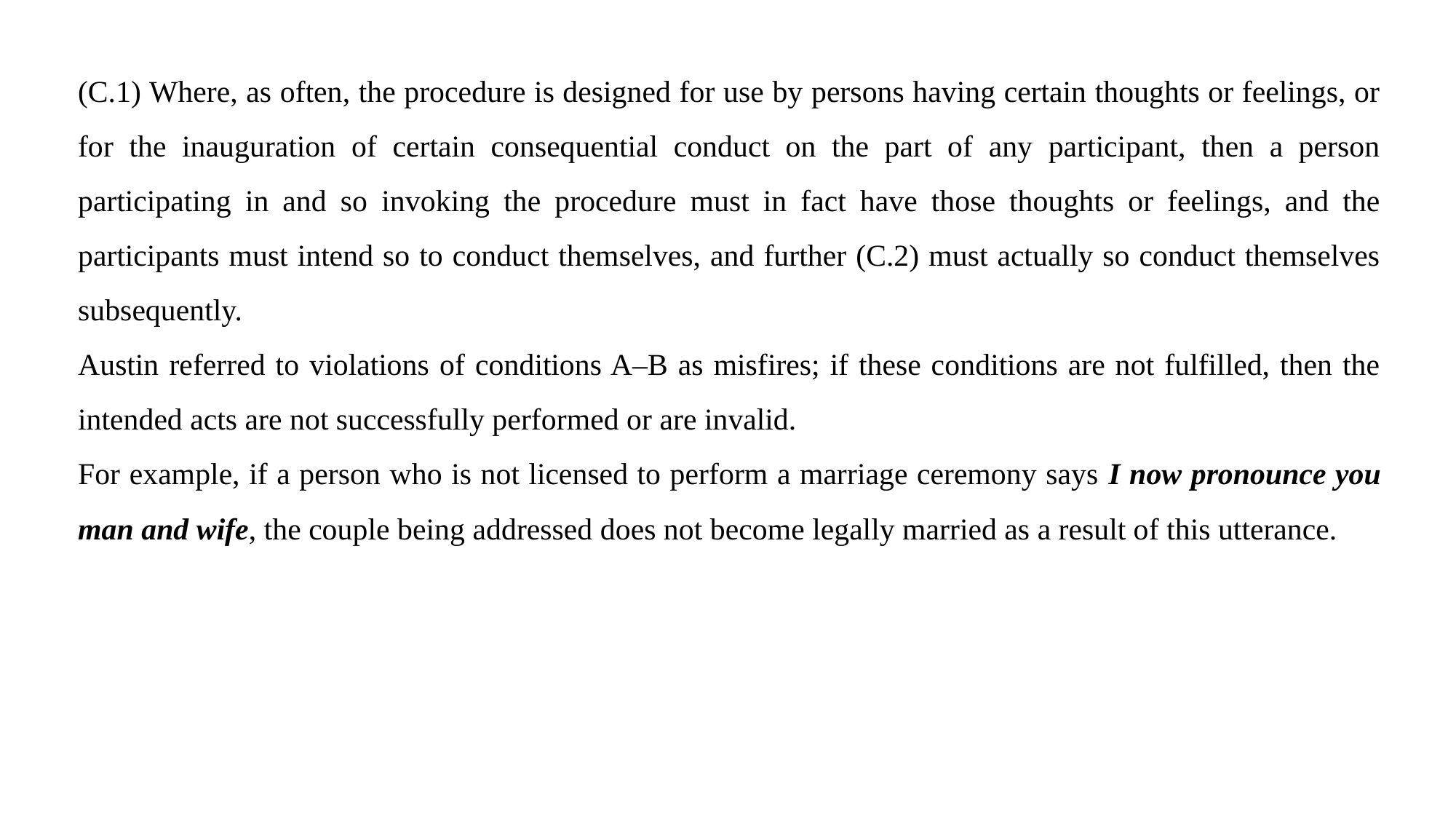

(C.1) Where, as often, the procedure is designed for use by persons having certain thoughts or feelings, or for the inauguration of certain consequential conduct on the part of any participant, then a person participating in and so invoking the procedure must in fact have those thoughts or feelings, and the participants must intend so to conduct themselves, and further (C.2) must actually so conduct themselves subsequently.
Austin referred to violations of conditions A–B as misfires; if these conditions are not fulfilled, then the intended acts are not successfully performed or are invalid.
For example, if a person who is not licensed to perform a marriage ceremony says I now pronounce you man and wife, the couple being addressed does not become legally married as a result of this utterance.